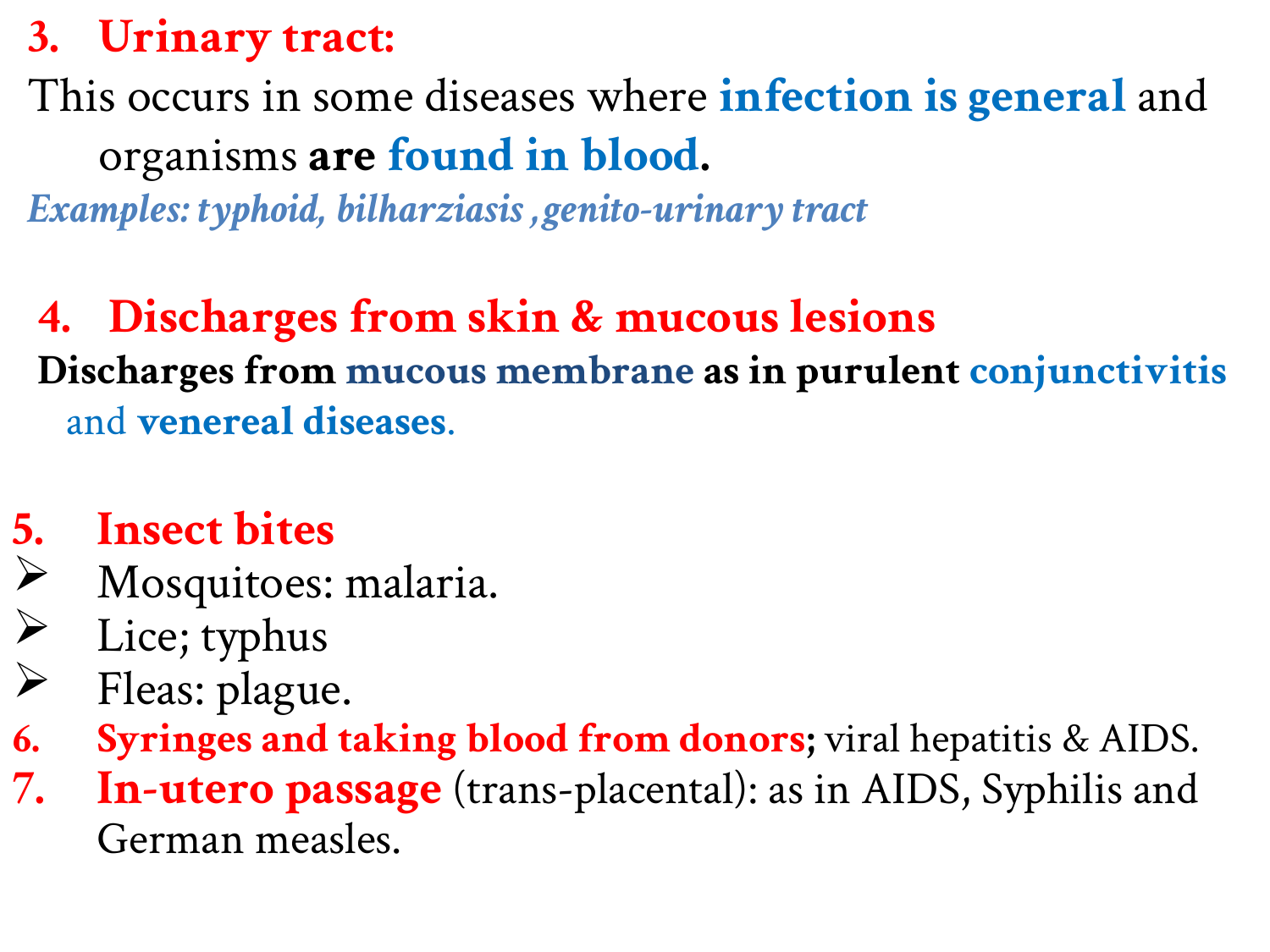

Urinary tract:
This occurs in some diseases where infection is general and organisms are found in blood.
Examples: typhoid, bilharziasis ,genito-urinary tract
Discharges from skin & mucous lesions
Discharges from mucous membrane as in purulent conjunctivitis
   and venereal diseases.
Insect bites
Mosquitoes: malaria.
Lice; typhus
Fleas: plague.
Syringes and taking blood from donors; viral hepatitis & AIDS.
In-utero passage (trans-placental): as in AIDS, Syphilis and German measles.